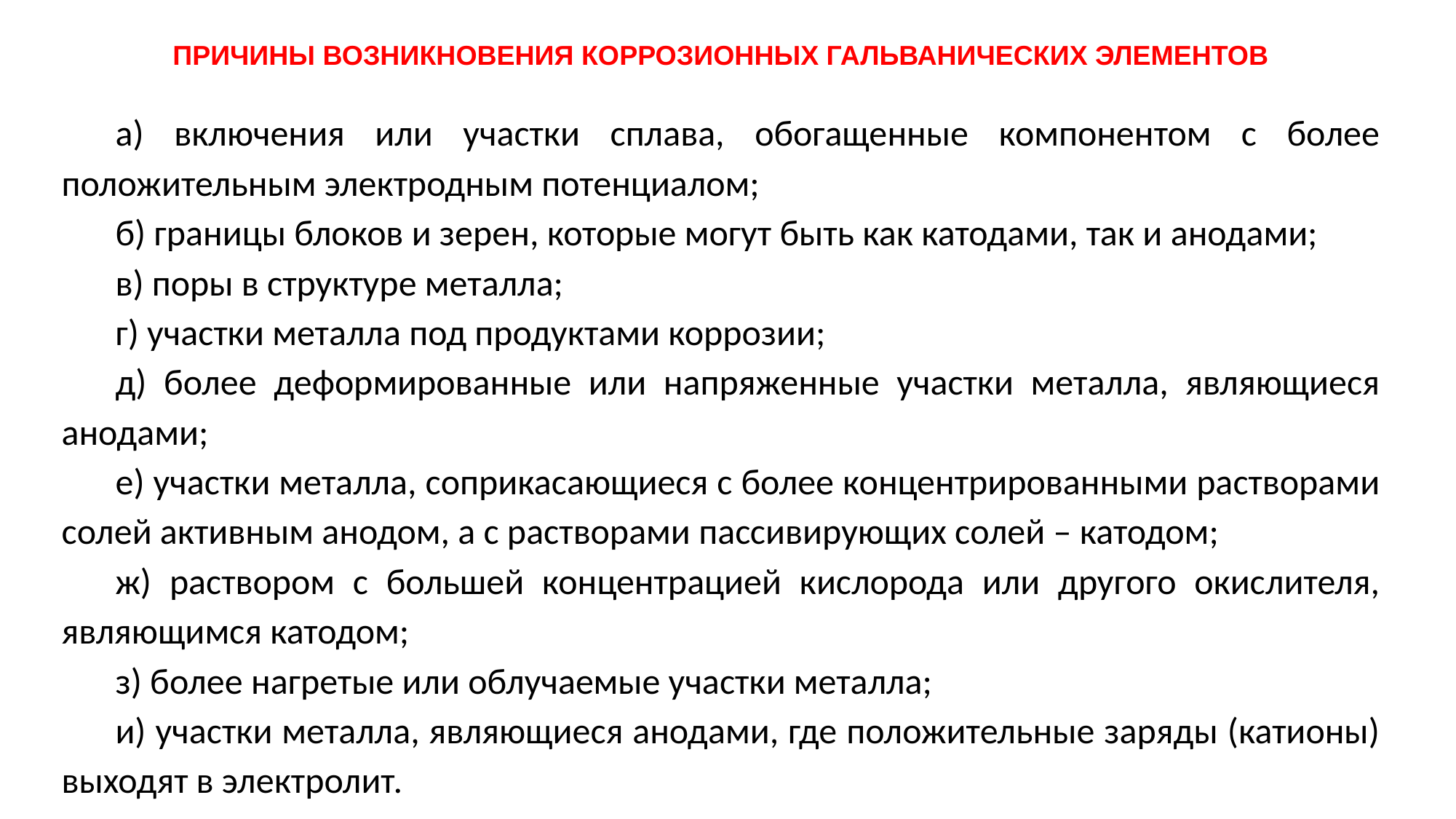

ПРИЧИНЫ ВОЗНИКНОВЕНИЯ КОРРОЗИОННЫХ ГАЛЬВАНИЧЕСКИХ ЭЛЕМЕНТОВ

а) включения или участки сплава, обогащенные компонентом с более положительным электродным потенциалом;
б) границы блоков и зерен, которые могут быть как катодами, так и анодами;
в) поры в структуре металла;
г) участки металла под продуктами коррозии;
д) более деформированные или напряженные участки металла, являющиеся анодами;
е) участки металла, соприкасающиеся с более концентрированными растворами солей активным анодом, а с растворами пассивирующих солей – катодом;
ж) раствором с большей концентрацией кислорода или другого окислителя, являющимся катодом;
з) более нагретые или облучаемые участки металла;
и) участки металла, являющиеся анодами, где положительные заряды (катионы) выходят в электролит.